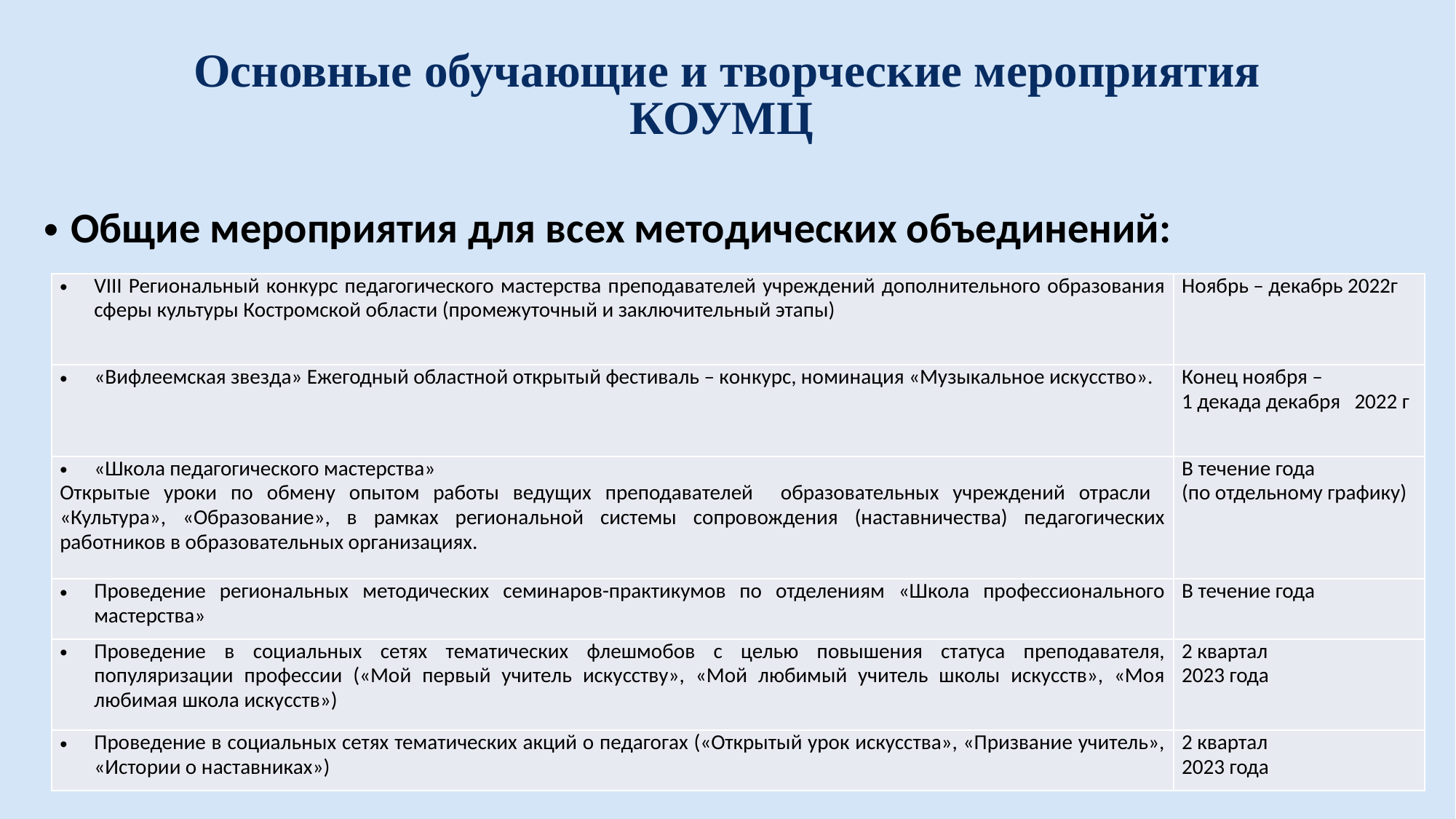

# Основные обучающие и творческие мероприятия КОУМЦ
Общие мероприятия для всех методических объединений:

| VIII Региональный конкурс педагогического мастерства преподавателей учреждений дополнительного образования сферы культуры Костромской области (промежуточный и заключительный этапы) | Ноябрь – декабрь 2022г |
| --- | --- |
| «Вифлеемская звезда» Ежегодный областной открытый фестиваль – конкурс, номинация «Музыкальное искусство». | Конец ноября – 1 декада декабря 2022 г |
| «Школа педагогического мастерства» Открытые уроки по обмену опытом работы ведущих преподавателей образовательных учреждений отрасли «Культура», «Образование», в рамках региональной системы сопровождения (наставничества) педагогических работников в образовательных организациях. | В течение года (по отдельному графику) |
| Проведение региональных методических семинаров-практикумов по отделениям «Школа профессионального мастерства» | В течение года |
| Проведение в социальных сетях тематических флешмобов с целью повышения статуса преподавателя, популяризации профессии («Мой первый учитель искусству», «Мой любимый учитель школы искусств», «Моя любимая школа искусств») | 2 квартал 2023 года |
| Проведение в социальных сетях тематических акций о педагогах («Открытый урок искусства», «Призвание учитель», «Истории о наставниках») | 2 квартал 2023 года |